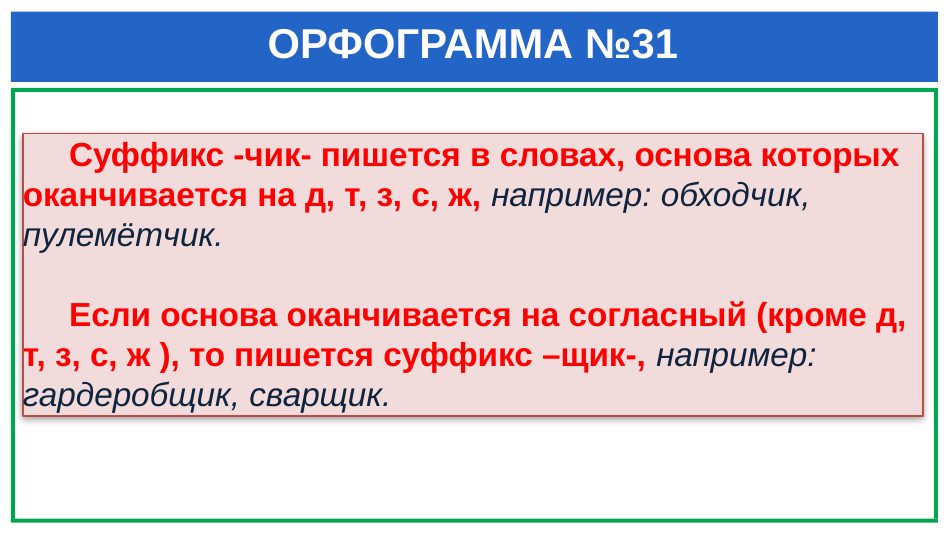

# ОРФОГРАММА №31
     Суффикс -чик- пишется в словах, основа которых оканчивается на д, т, з, с, ж, например: обходчик, пулемётчик.

     Если основа оканчивается на согласный (кроме д, т, з, с, ж ), то пишется суффикс –щик-, например: гардеробщик, сварщик.